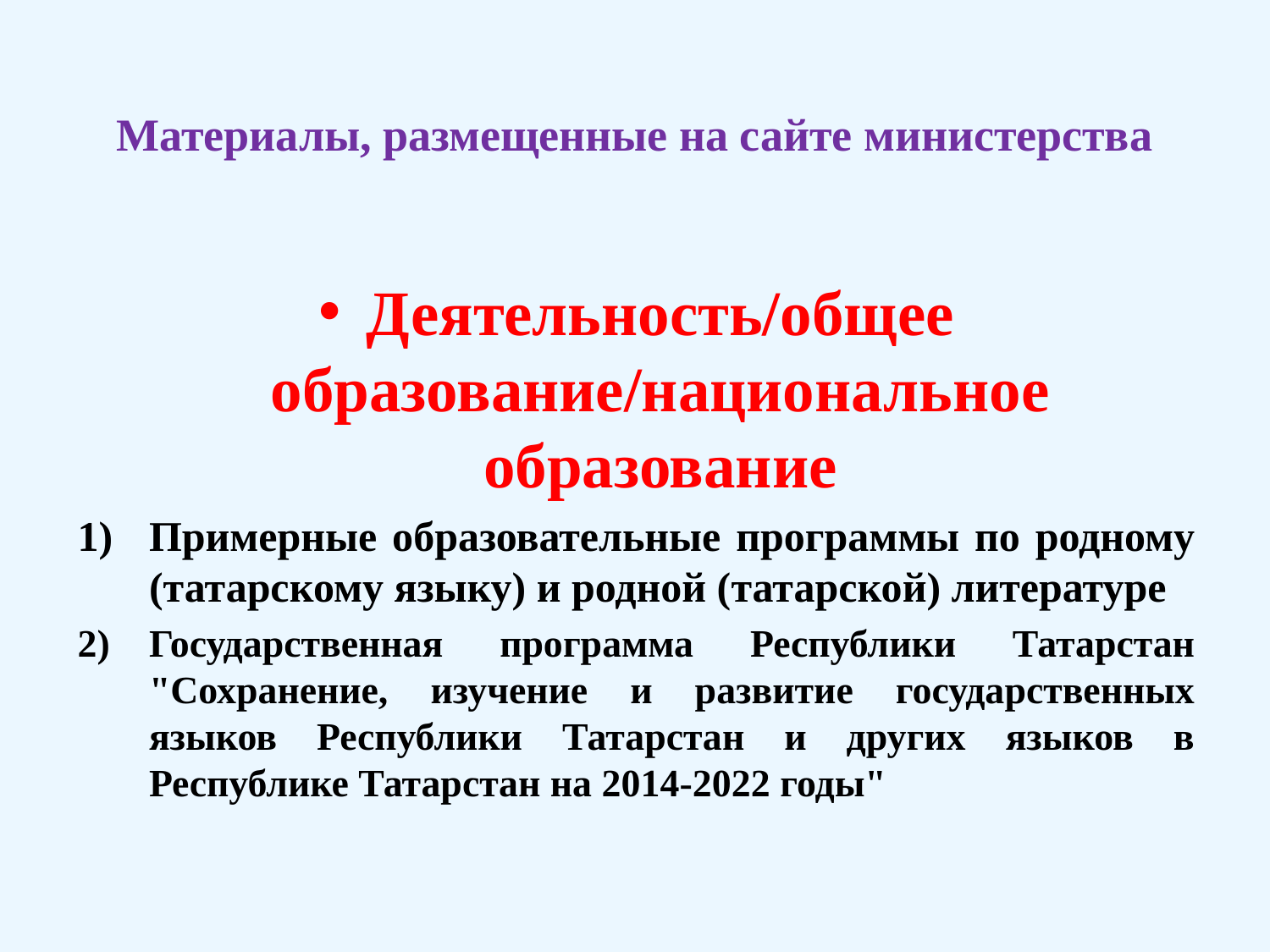

# Материалы, размещенные на сайте министерства
Деятельность/общее образование/национальное образование
Примерные образовательные программы по родному (татарскому языку) и родной (татарской) литературе
Государственная программа Республики Татарстан "Сохранение, изучение и развитие государственных языков Республики Татарстан и других языков в Республике Татарстан на 2014-2022 годы"